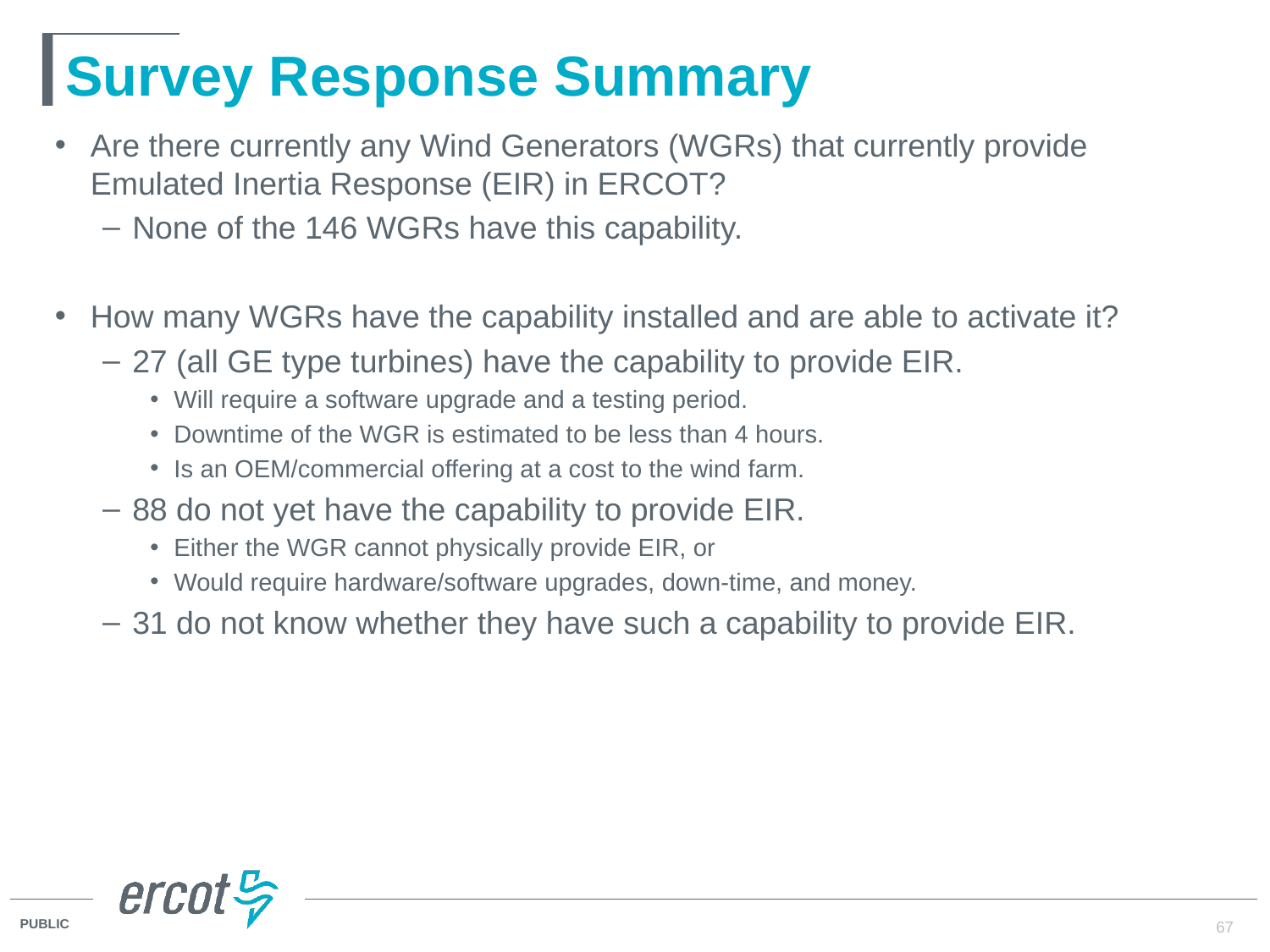

# Survey Response Summary
Are there currently any Wind Generators (WGRs) that currently provide Emulated Inertia Response (EIR) in ERCOT?
None of the 146 WGRs have this capability.

How many WGRs have the capability installed and are able to activate it?
27 (all GE type turbines) have the capability to provide EIR.
Will require a software upgrade and a testing period.
Downtime of the WGR is estimated to be less than 4 hours.
Is an OEM/commercial offering at a cost to the wind farm.
88 do not yet have the capability to provide EIR.
Either the WGR cannot physically provide EIR, or
Would require hardware/software upgrades, down-time, and money.
31 do not know whether they have such a capability to provide EIR.